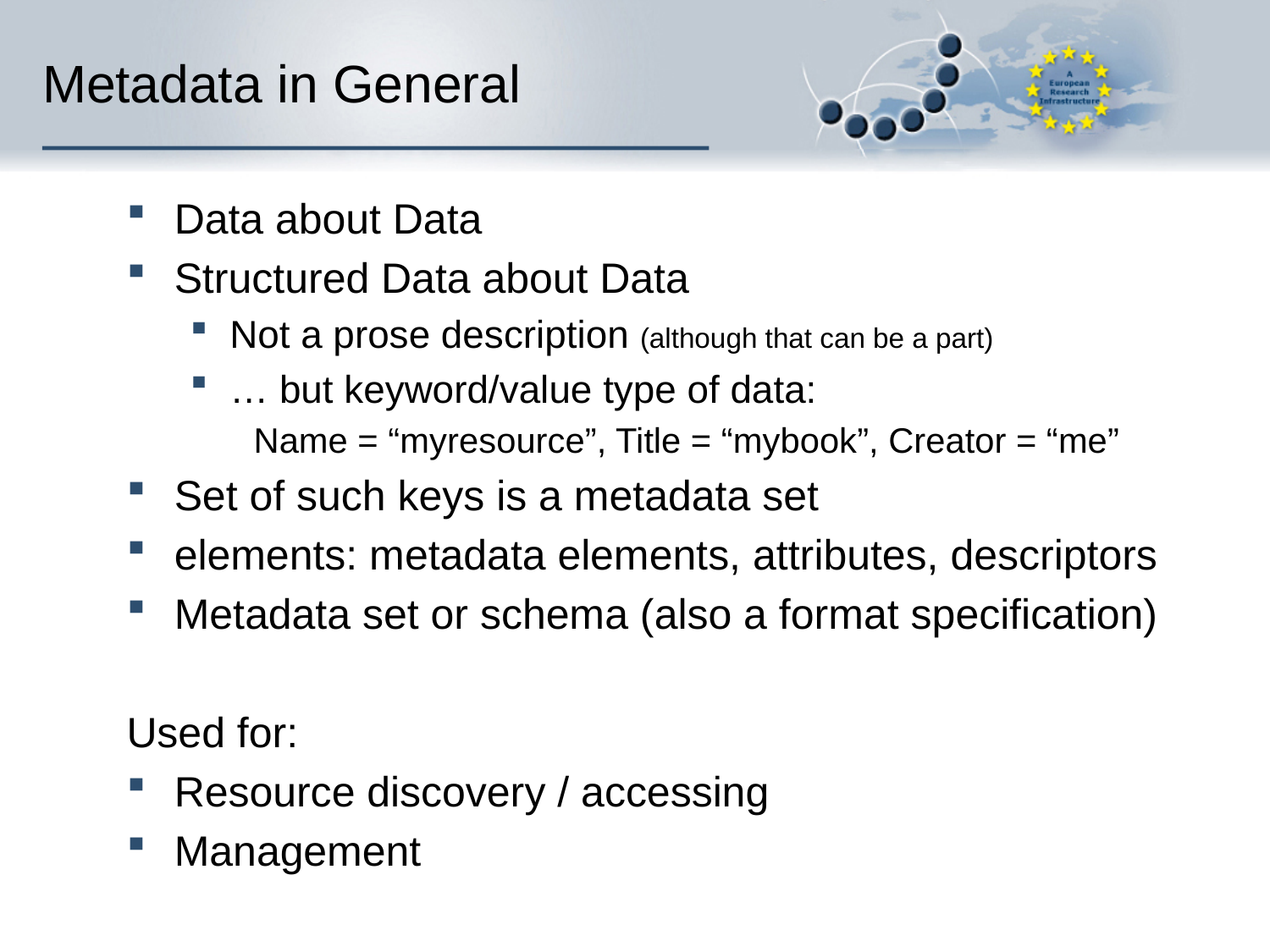

# Metadata in General
Data about Data
Structured Data about Data
Not a prose description (although that can be a part)
… but keyword/value type of data:
Name = “myresource”, Title = “mybook”, Creator = “me”
Set of such keys is a metadata set
elements: metadata elements, attributes, descriptors
Metadata set or schema (also a format specification)

Used for:
Resource discovery / accessing
Management